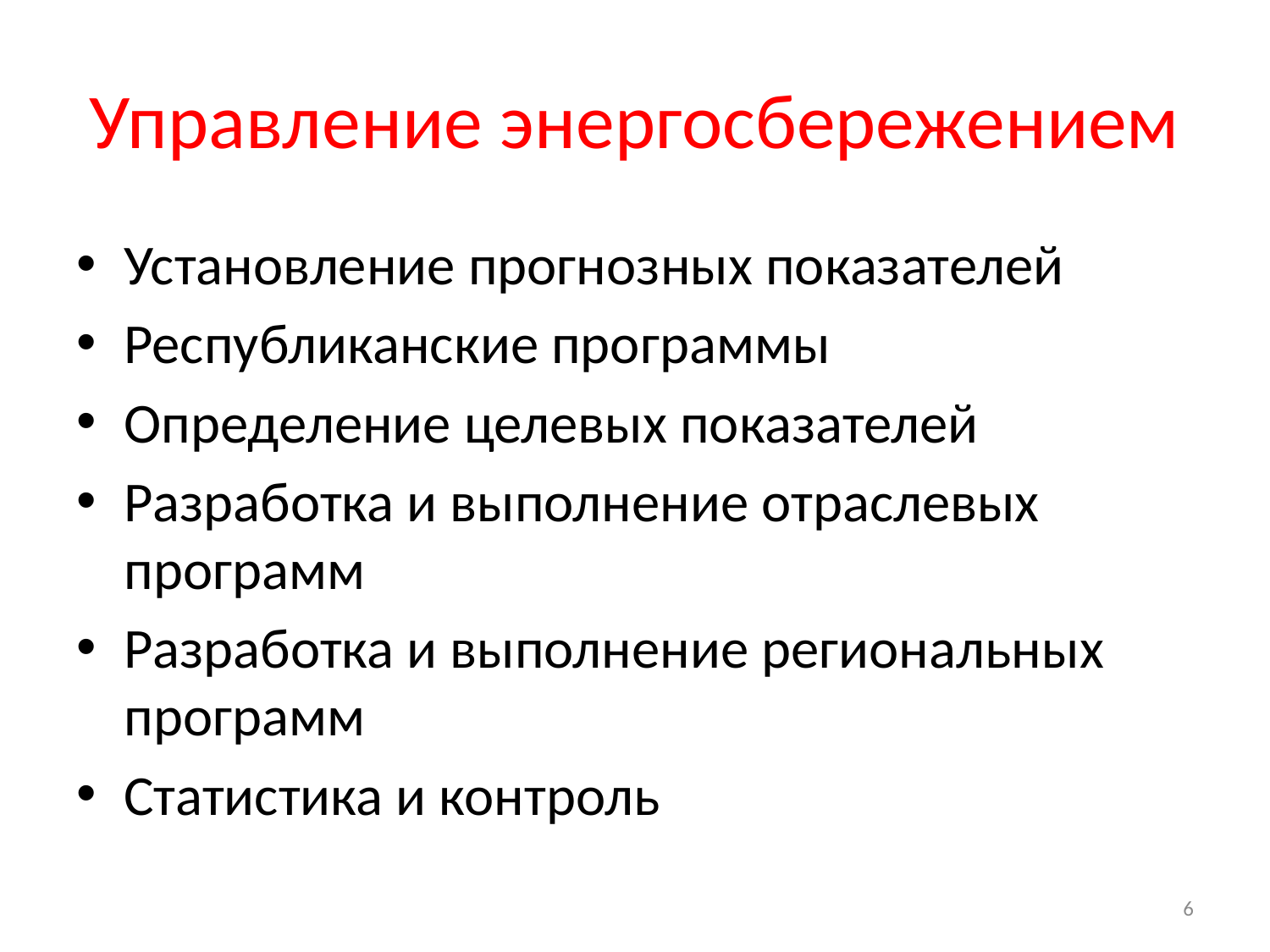

# Управление энергосбережением
Установление прогнозных показателей
Республиканские программы
Определение целевых показателей
Разработка и выполнение отраслевых программ
Разработка и выполнение региональных программ
Статистика и контроль

6